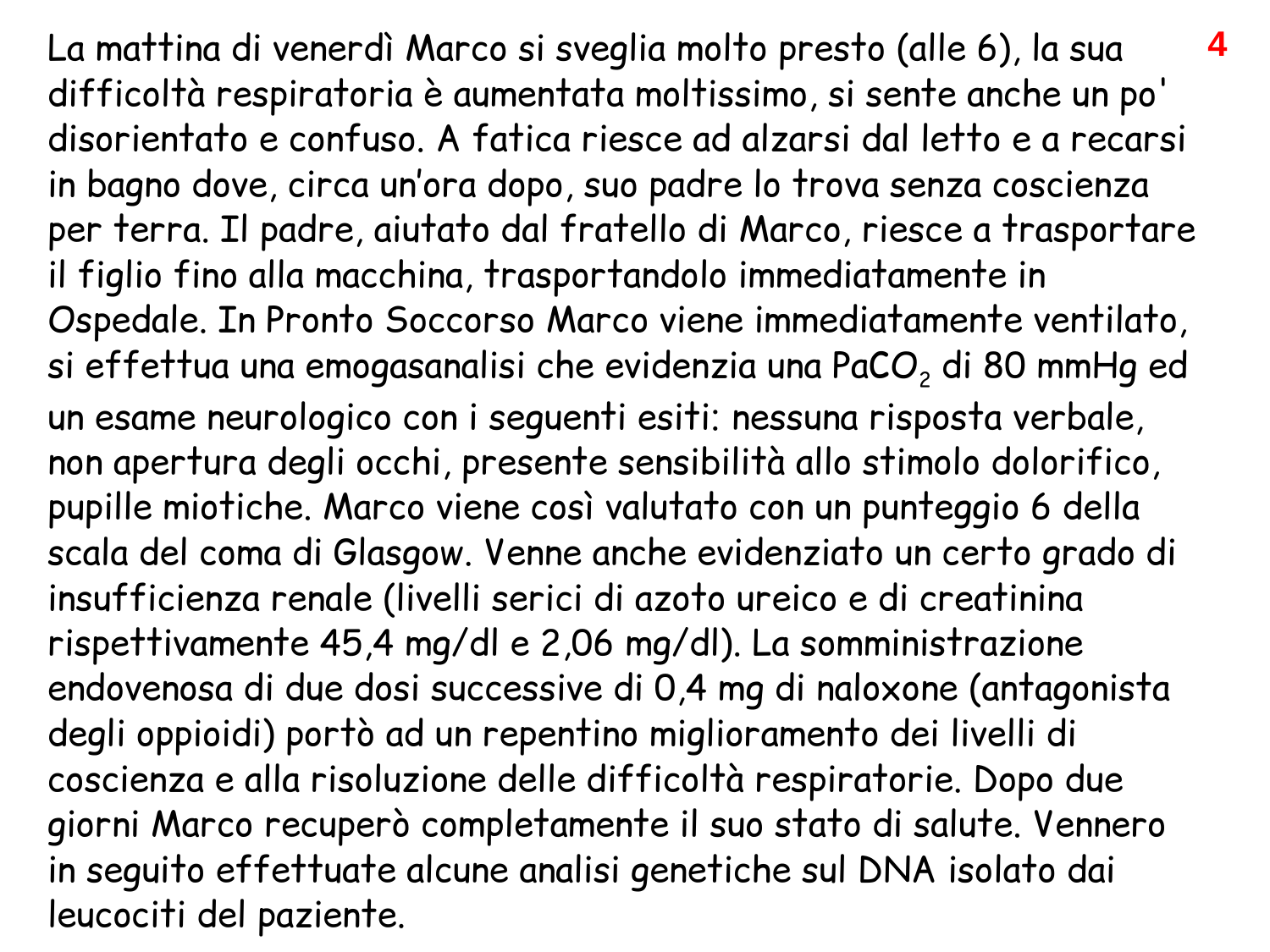

4
La mattina di venerdì Marco si sveglia molto presto (alle 6), la sua difficoltà respiratoria è aumentata moltissimo, si sente anche un po' disorientato e confuso. A fatica riesce ad alzarsi dal letto e a recarsi in bagno dove, circa un’ora dopo, suo padre lo trova senza coscienza per terra. Il padre, aiutato dal fratello di Marco, riesce a trasportare il figlio fino alla macchina, trasportandolo immediatamente in Ospedale. In Pronto Soccorso Marco viene immediatamente ventilato, si effettua una emogasanalisi che evidenzia una PaCO2 di 80 mmHg ed un esame neurologico con i seguenti esiti: nessuna risposta verbale, non apertura degli occhi, presente sensibilità allo stimolo dolorifico, pupille miotiche. Marco viene così valutato con un punteggio 6 della scala del coma di Glasgow. Venne anche evidenziato un certo grado di insufficienza renale (livelli serici di azoto ureico e di creatinina rispettivamente 45,4 mg/dl e 2,06 mg/dl). La somministrazione endovenosa di due dosi successive di 0,4 mg di naloxone (antagonista degli oppioidi) portò ad un repentino miglioramento dei livelli di coscienza e alla risoluzione delle difficoltà respiratorie. Dopo due giorni Marco recuperò completamente il suo stato di salute. Vennero in seguito effettuate alcune analisi genetiche sul DNA isolato dai leucociti del paziente.